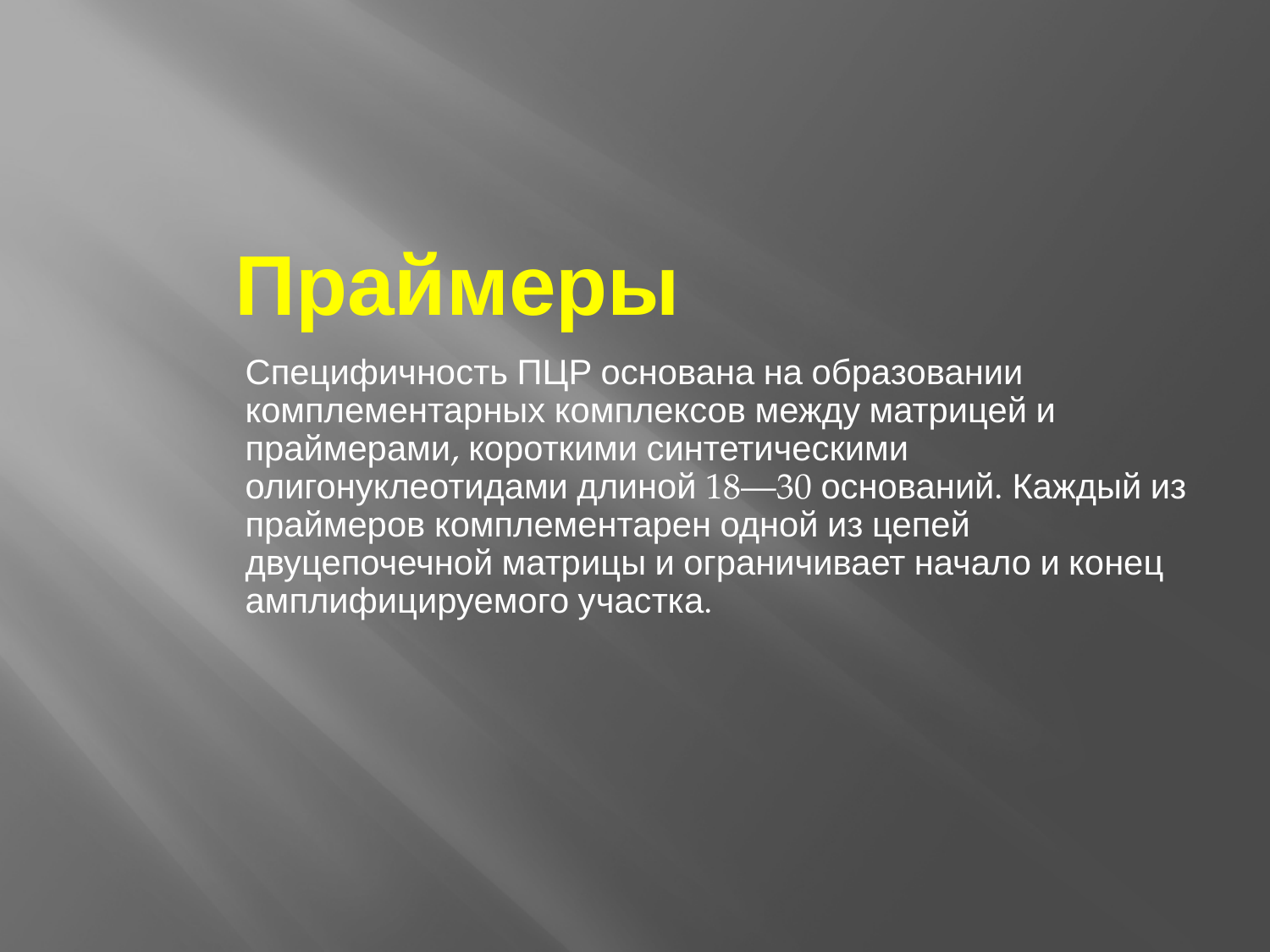

Праймеры
Специфичность ПЦР основана на образовании комплементарных комплексов между матрицей и праймерами, короткими синтетическими олигонуклеотидами длиной 18—30 оснований. Каждый из праймеров комплементарен одной из цепей двуцепочечной матрицы и ограничивает начало и конец амплифицируемого участка.